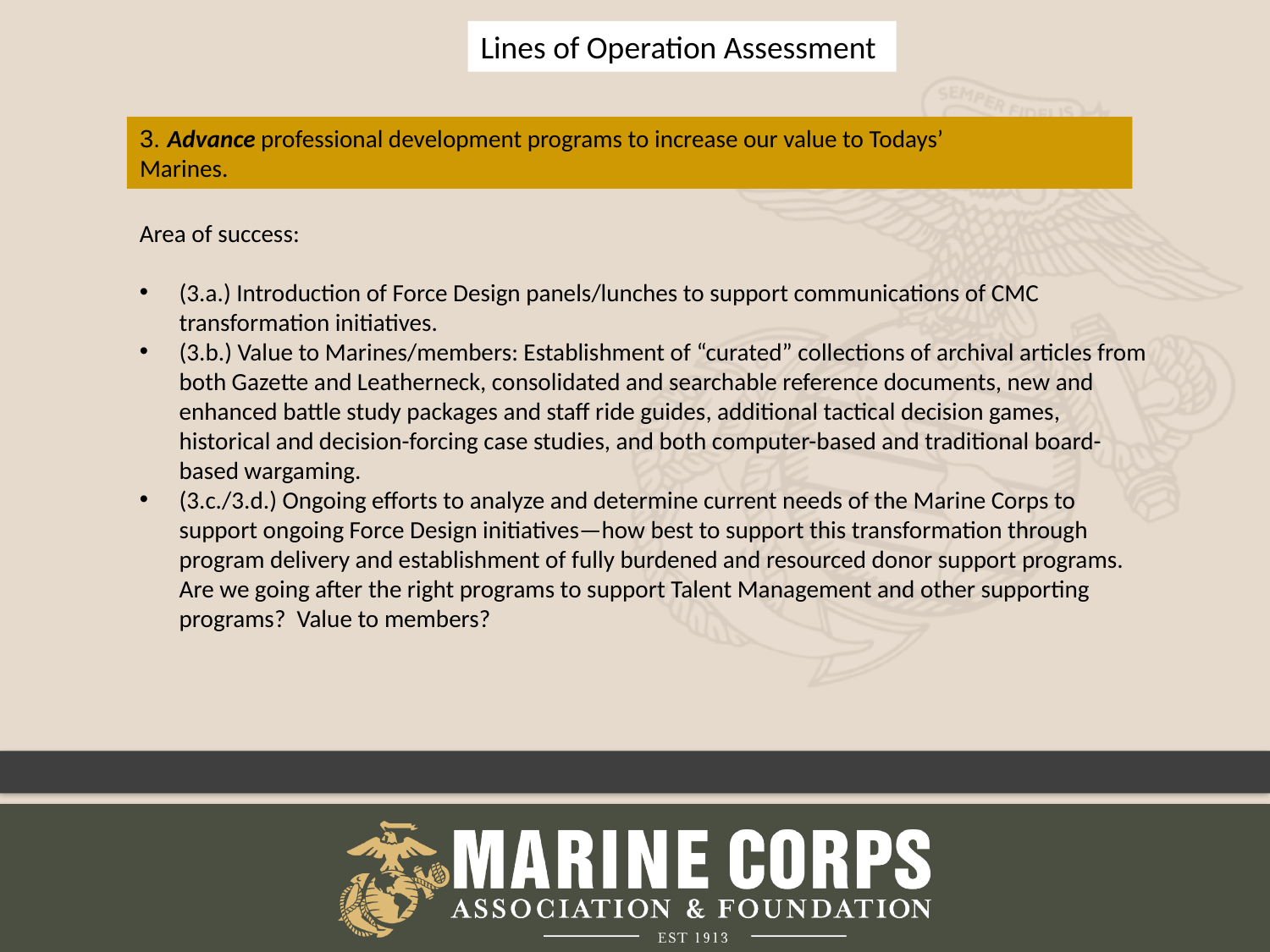

Lines of Operation Assessment
3. Advance professional development programs to increase our value to Todays’ Marines.
Area of success:

(3.a.) Introduction of Force Design panels/lunches to support communications of CMC  transformation initiatives.
(3.b.) Value to Marines/members: Establishment of “curated” collections of archival articles from both Gazette and Leatherneck, consolidated and searchable reference documents, new and enhanced battle study packages and staff ride guides, additional tactical decision games, historical and decision-forcing case studies, and both computer-based and traditional board-based wargaming.
(3.c./3.d.) Ongoing efforts to analyze and determine current needs of the Marine Corps to support ongoing Force Design initiatives—how best to support this transformation through program delivery and establishment of fully burdened and resourced donor support programs.  Are we going after the right programs to support Talent Management and other supporting programs?  Value to members?
8